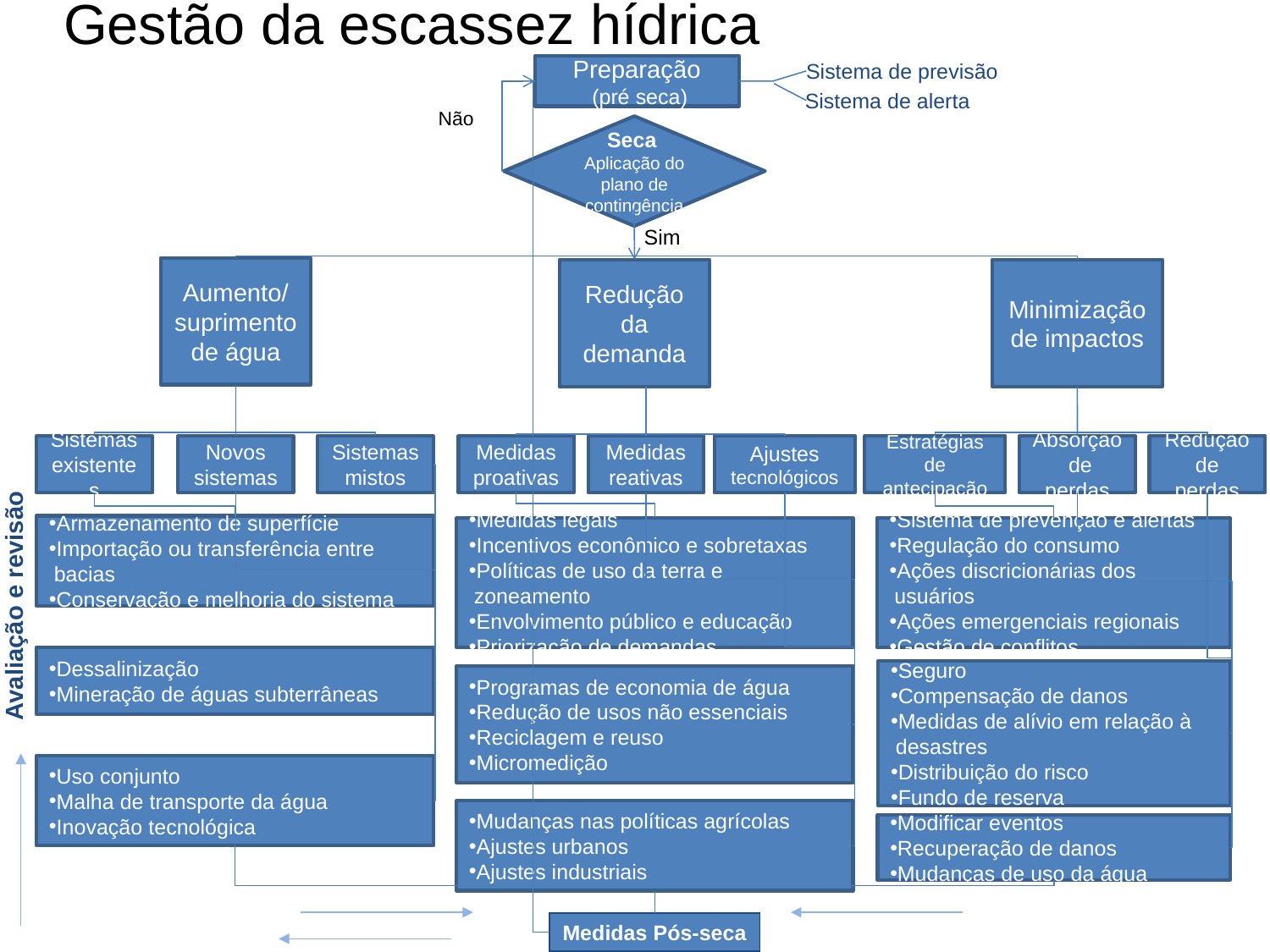

# Gestão da escassez hídrica
Preparação
 (pré seca)
Sistema de previsão
Sistema de alerta
Não
Seca
Aplicação do plano de contingência
Sim
Aumento/ suprimento de água
Redução da demanda
Minimização de impactos
Sistemas existentes
Novos sistemas
Sistemas mistos
Medidas proativas
Medidas reativas
Ajustes tecnológicos
Estratégias de antecipação
Absorção  de perdas
Redução de perdas
Armazenamento de superfície
Importação ou transferência entre bacias
Conservação e melhoria do sistema
Medidas legais
Incentivos econômico e sobretaxas
Políticas de uso da terra e zoneamento
Envolvimento público e educação
Priorização de demandas
Sistema de prevenção e alertas
Regulação do consumo
Ações discricionárias dos usuários
Ações emergenciais regionais
Gestão de conflitos
Avaliação e revisão
Dessalinização
Mineração de águas subterrâneas
Seguro
Compensação de danos
Medidas de alívio em relação à desastres
Distribuição do risco
Fundo de reserva
Programas de economia de água
Redução de usos não essenciais
Reciclagem e reuso
Micromedição
Uso conjunto
Malha de transporte da água
Inovação tecnológica
Mudanças nas políticas agrícolas
Ajustes urbanos
Ajustes industriais
Modificar eventos
Recuperação de danos
Mudanças de uso da água
Medidas Pós-seca